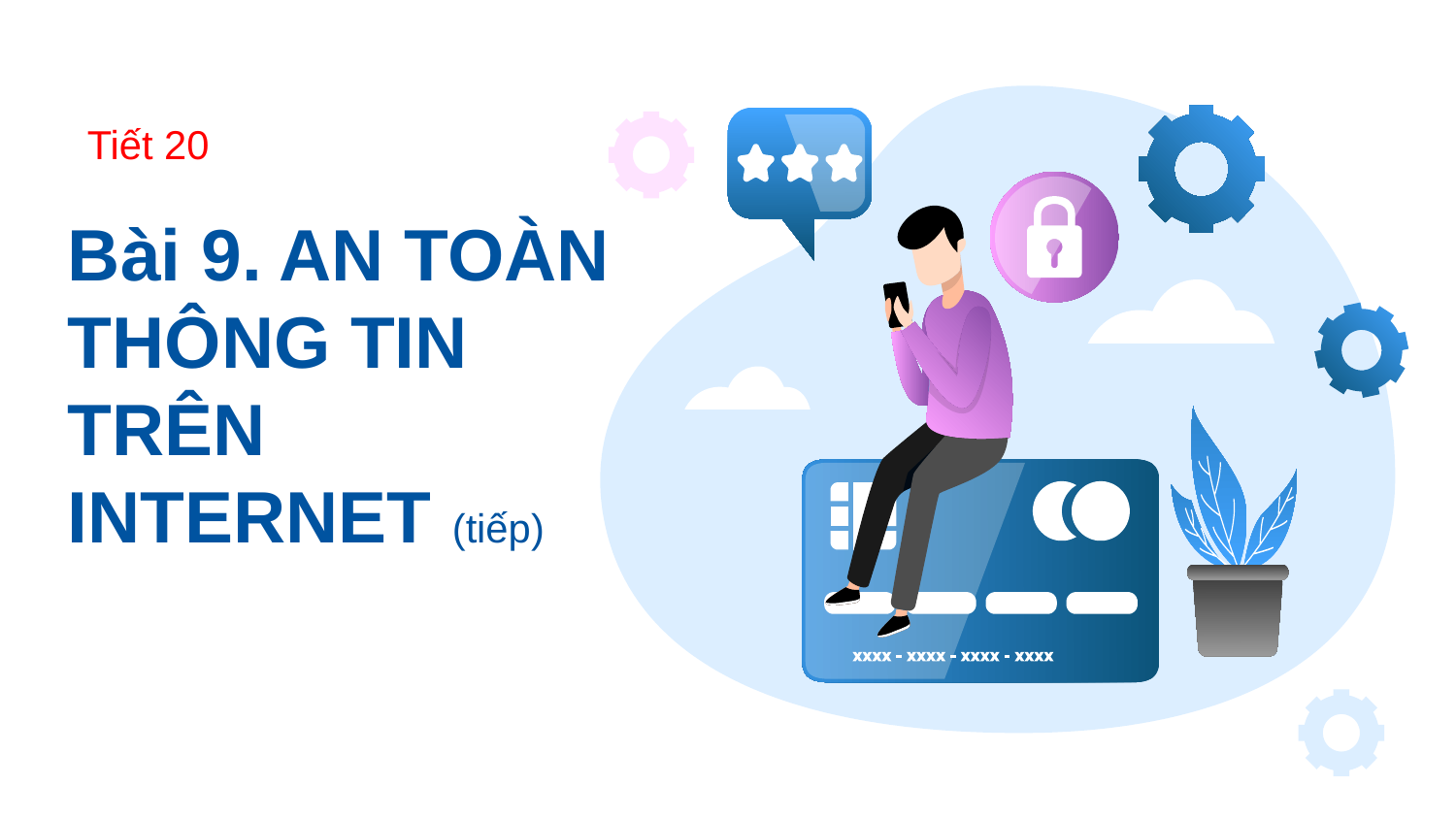

Tiết 20
# Bài 9. AN TOÀN THÔNG TIN TRÊN INTERNET (tiếp)